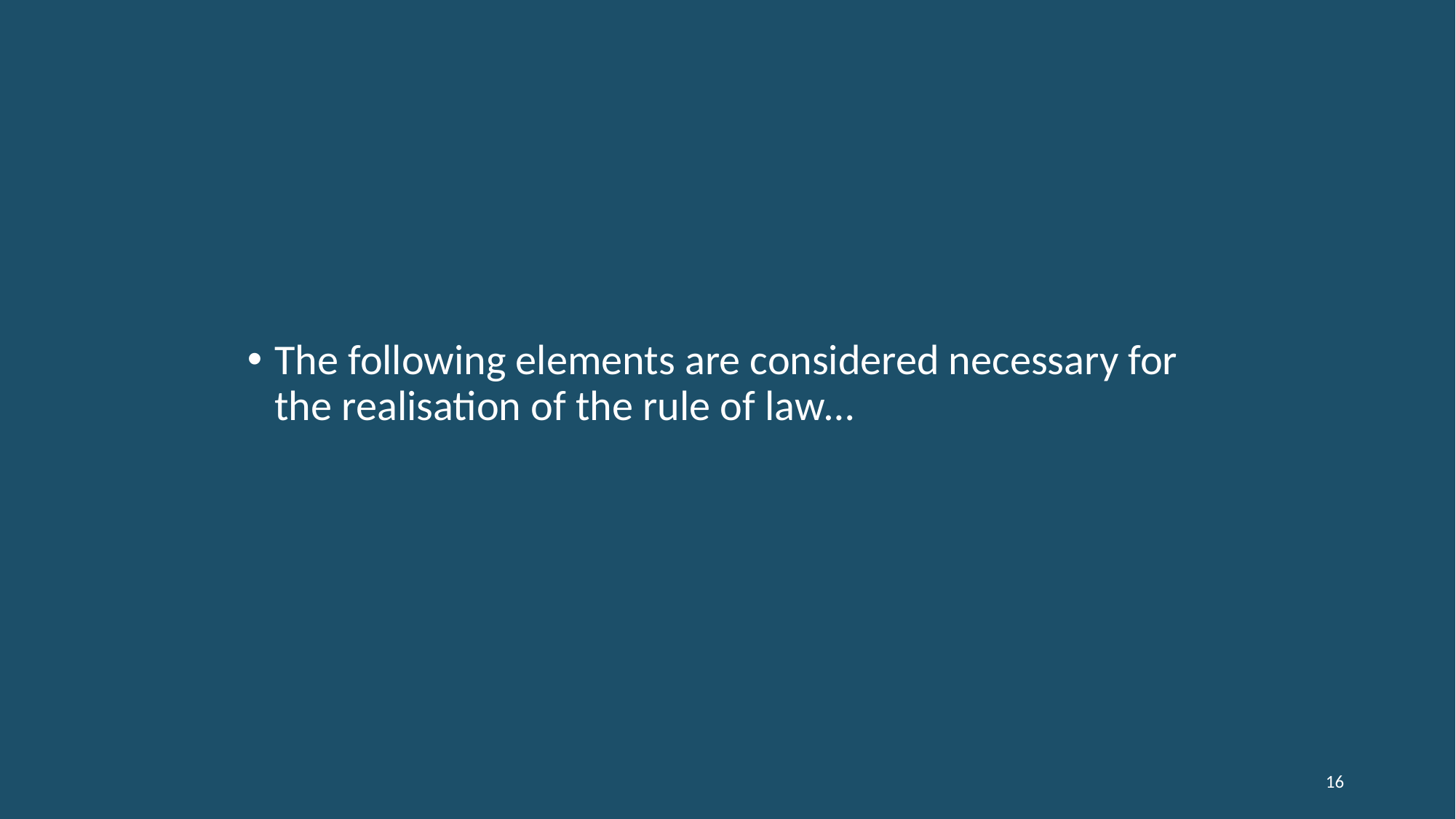

The following elements are considered necessary for the realisation of the rule of law…
16